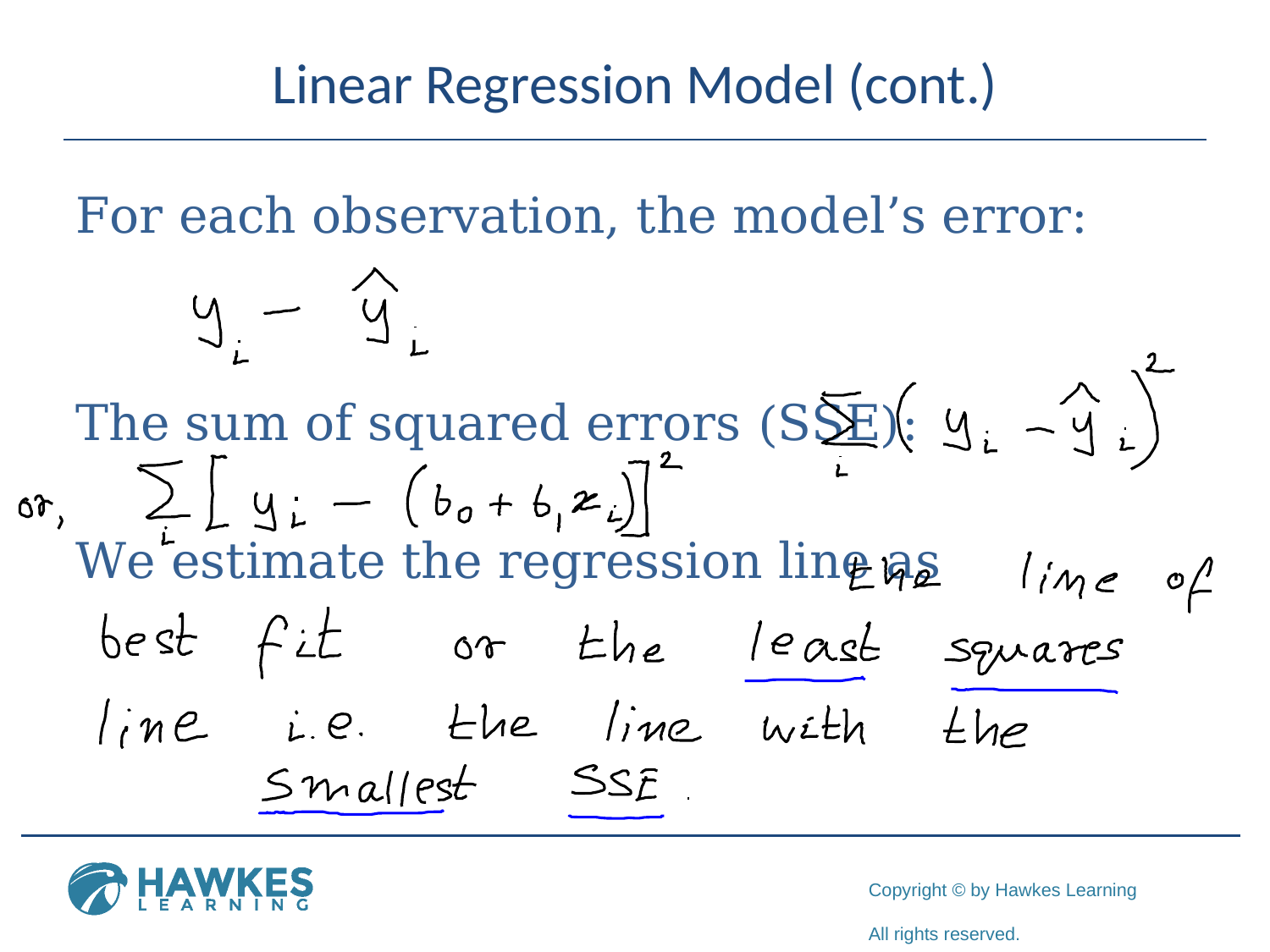

# Linear Regression Model (cont.)
For each observation, the model’s error:

The sum of squared errors (SSE):

We estimate the regression line as